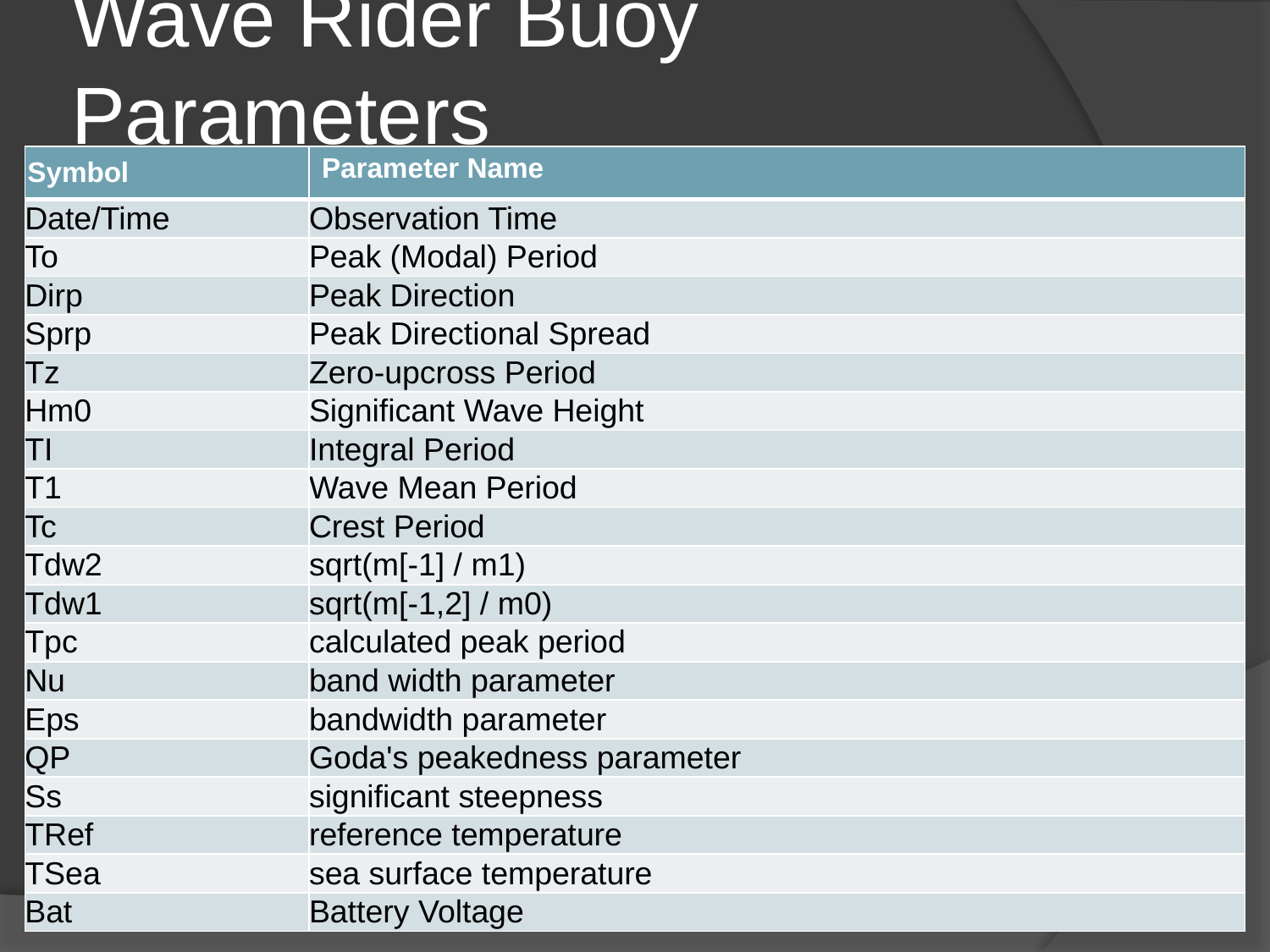

# Wave Rider Buoy Parameters
| Symbol | Parameter Name |
| --- | --- |
| Date/Time | Observation Time |
| To | Peak (Modal) Period |
| Dirp | Peak Direction |
| Sprp | Peak Directional Spread |
| Tz | Zero-upcross Period |
| Hm0 | Significant Wave Height |
| TI | Integral Period |
| T1 | Wave Mean Period |
| Tc | Crest Period |
| Tdw2 | sqrt(m[-1] / m1) |
| Tdw1 | sqrt(m[-1,2] / m0) |
| Tpc | calculated peak period |
| Nu | band width parameter |
| Eps | bandwidth parameter |
| QP | Goda's peakedness parameter |
| Ss | significant steepness |
| TRef | reference temperature |
| TSea | sea surface temperature |
| Bat | Battery Voltage |